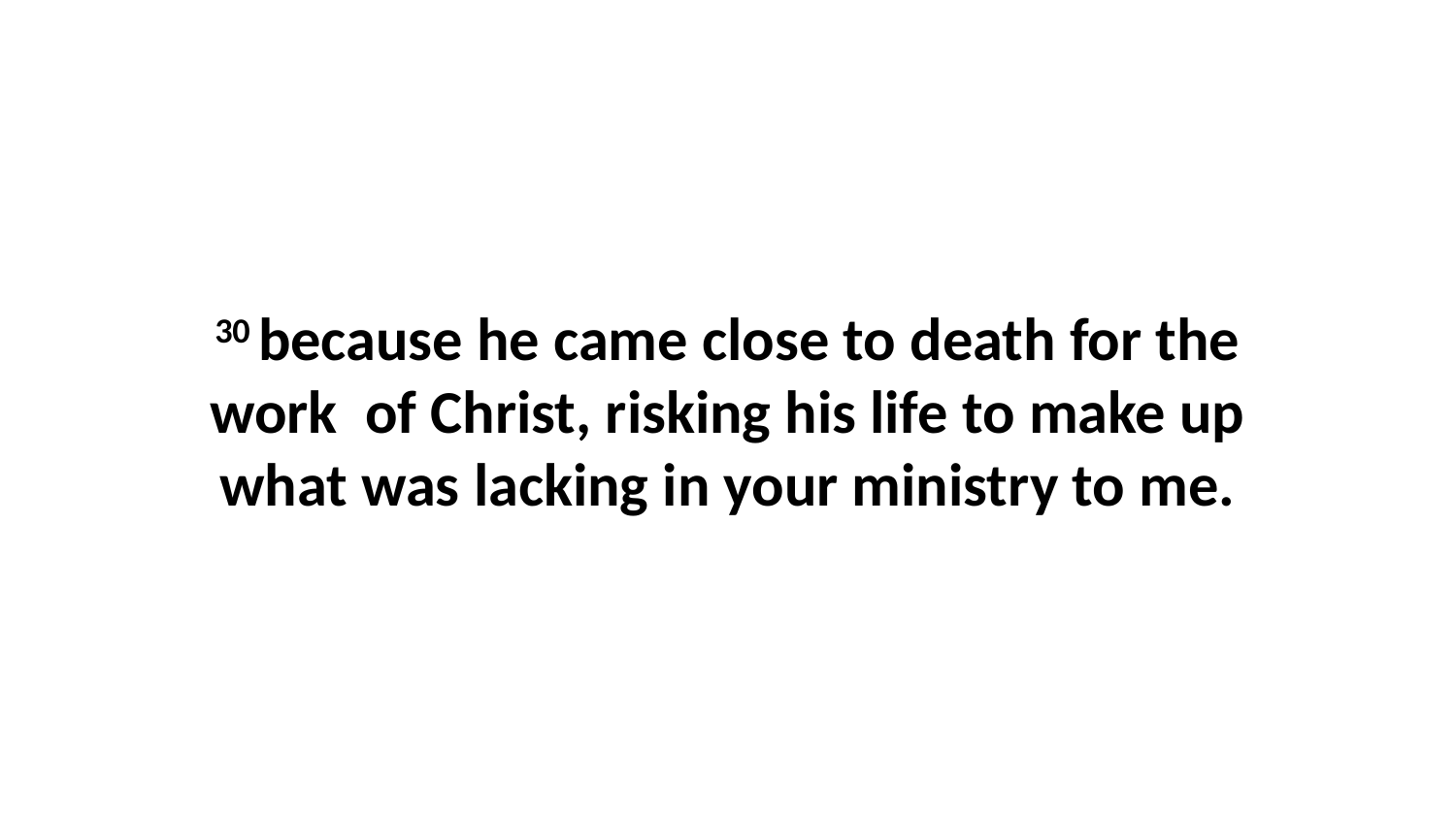

30 because he came close to death for the work  of Christ, risking his life to make up what was lacking in your ministry to me.